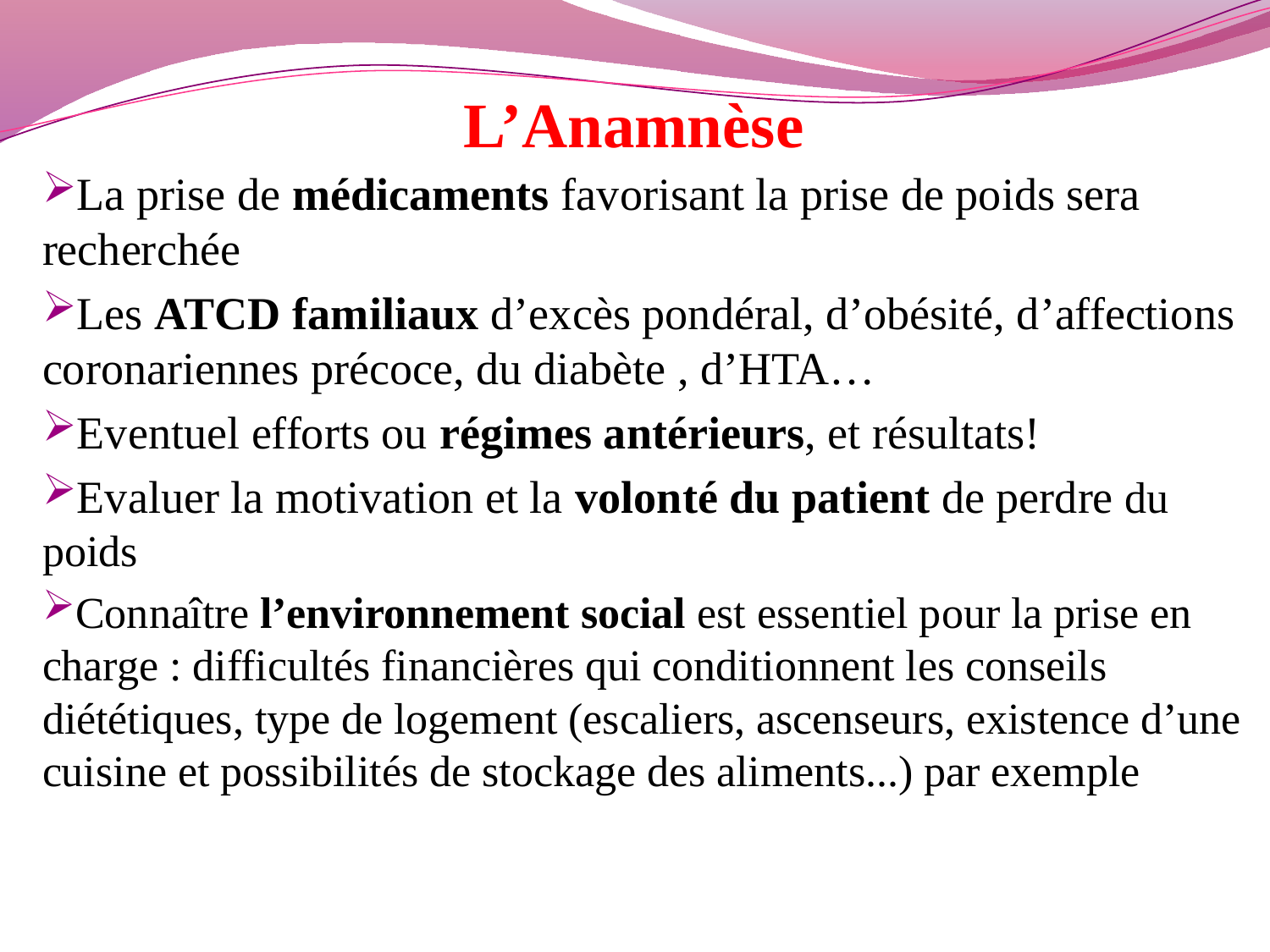

# L’Anamnèse
La prise de médicaments favorisant la prise de poids sera recherchée
Les ATCD familiaux d’excès pondéral, d’obésité, d’affections coronariennes précoce, du diabète , d’HTA…
Eventuel efforts ou régimes antérieurs, et résultats!
Evaluer la motivation et la volonté du patient de perdre du poids
Connaître l’environnement social est essentiel pour la prise en charge : difficultés financières qui conditionnent les conseils diététiques, type de logement (escaliers, ascenseurs, existence d’une cuisine et possibilités de stockage des aliments...) par exemple